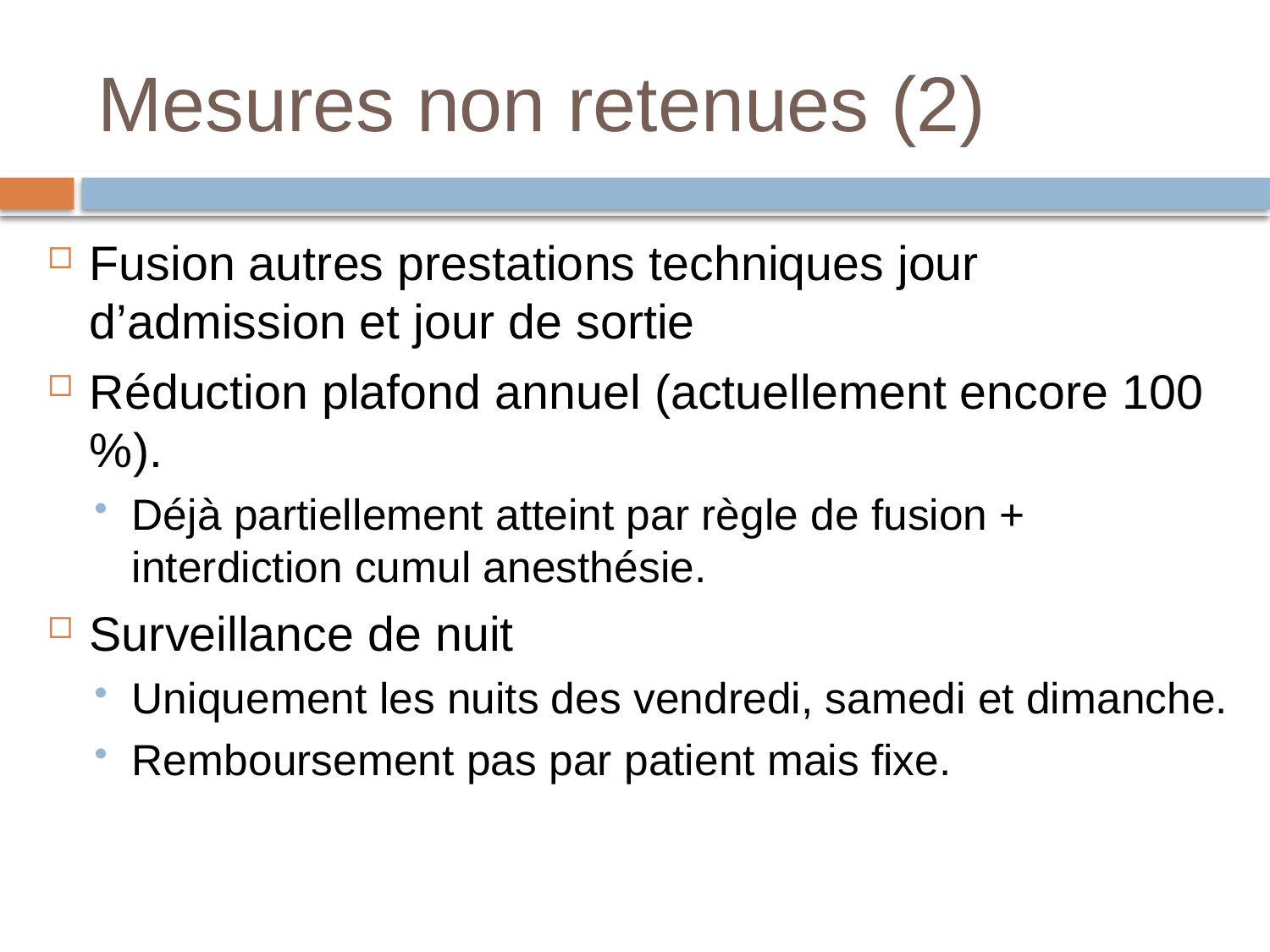

# Mesures non retenues (2)
Fusion autres prestations techniques jour d’admission et jour de sortie
Réduction plafond annuel (actuellement encore 100 %).
Déjà partiellement atteint par règle de fusion + interdiction cumul anesthésie.
Surveillance de nuit
Uniquement les nuits des vendredi, samedi et dimanche.
Remboursement pas par patient mais fixe.